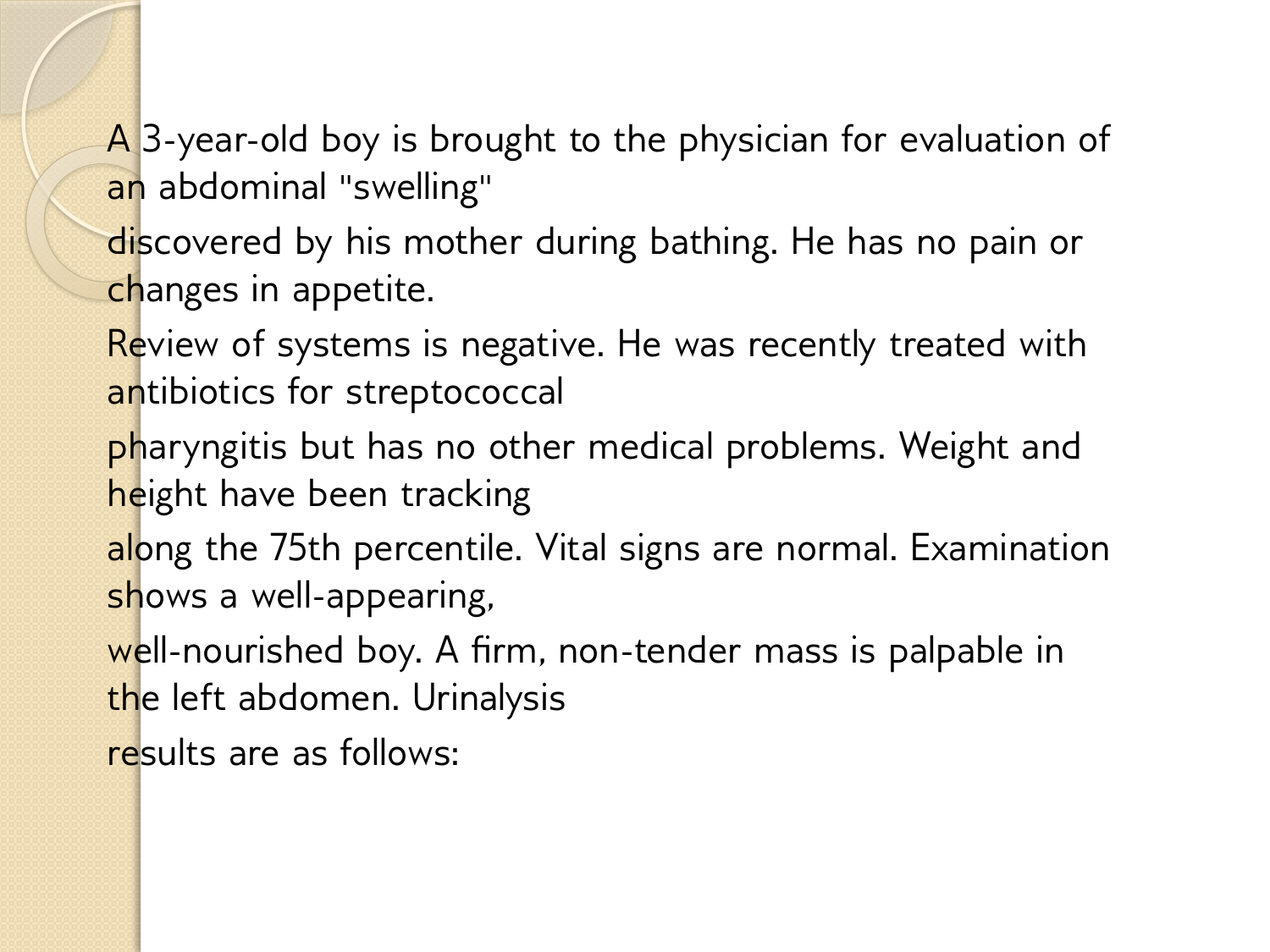

A 3-year-old boy is brought to the physician for evaluation of an abdominal "swelling"
discovered by his mother during bathing. He has no pain or changes in appetite.
Review of systems is negative. He was recently treated with antibiotics for streptococcal
pharyngitis but has no other medical problems. Weight and height have been tracking
along the 75th percentile. Vital signs are normal. Examination shows a well-appearing,
well-nourished boy. A firm, non-tender mass is palpable in the left abdomen. Urinalysis
results are as follows: